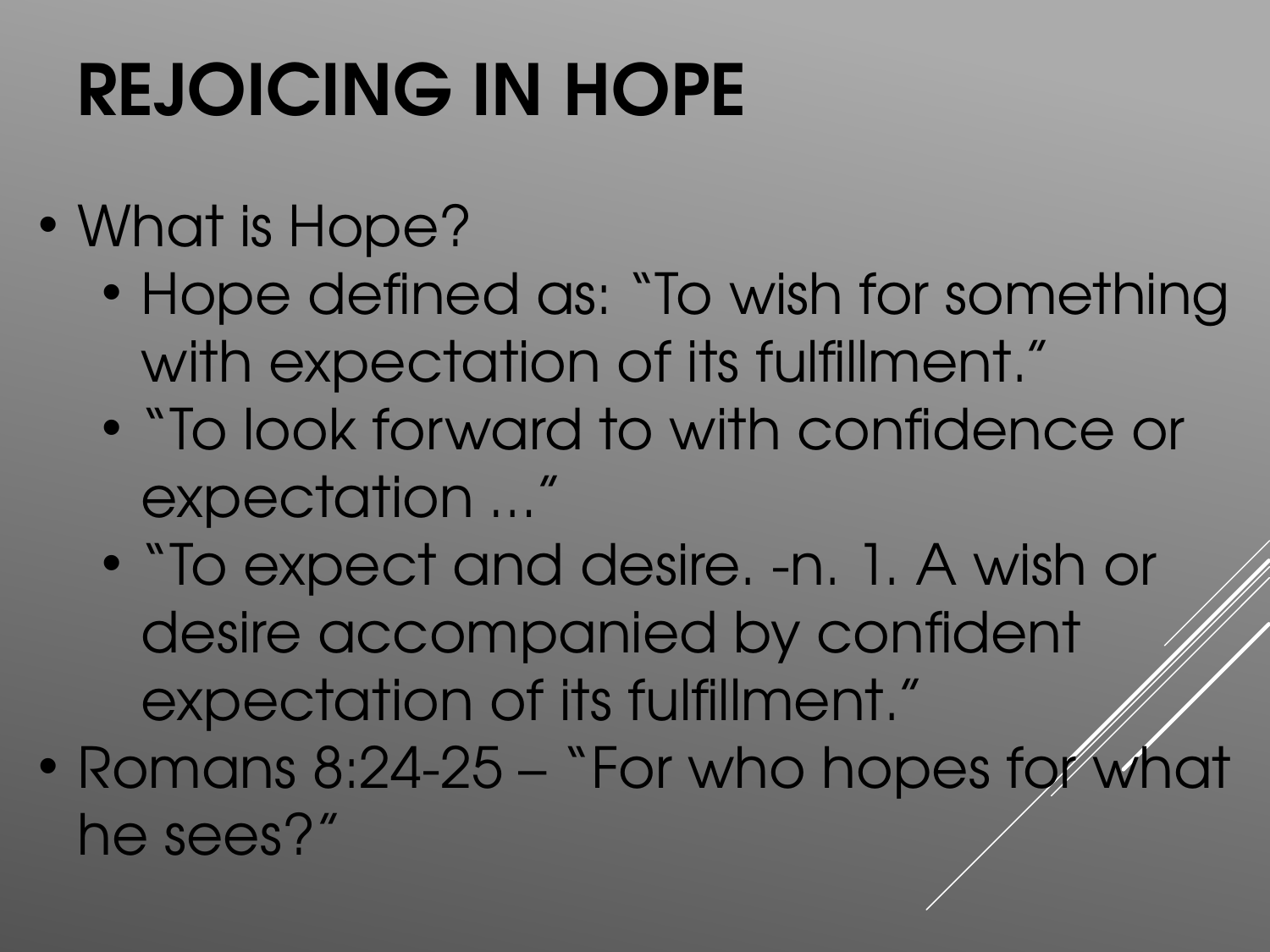

REJOICING IN HOPE
What is Hope?
Hope defined as: “To wish for something with expectation of its fulfillment.”
“To look forward to with confidence or expectation …”
“To expect and desire. -n. 1. A wish or desire accompanied by confident expectation of its fulfillment.”
Romans 8:24-25 – “For who hopes for what he sees?”